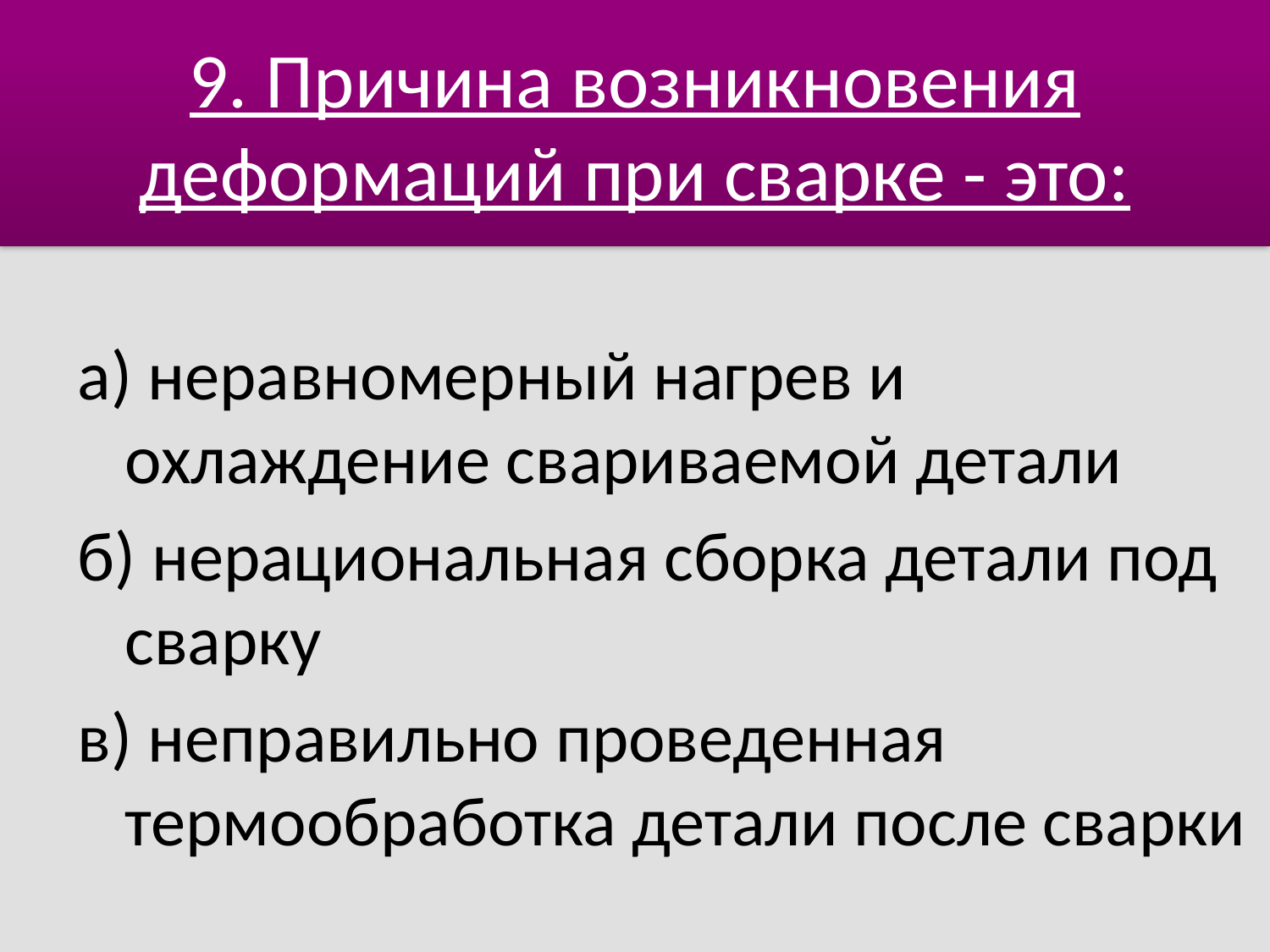

# 9. Причина возникновения деформаций при сварке - это:
а) неравномерный нагрев и охлаждение свариваемой детали
б) нерациональная сборка детали под сварку
в) неправильно проведенная термообработка детали после сварки